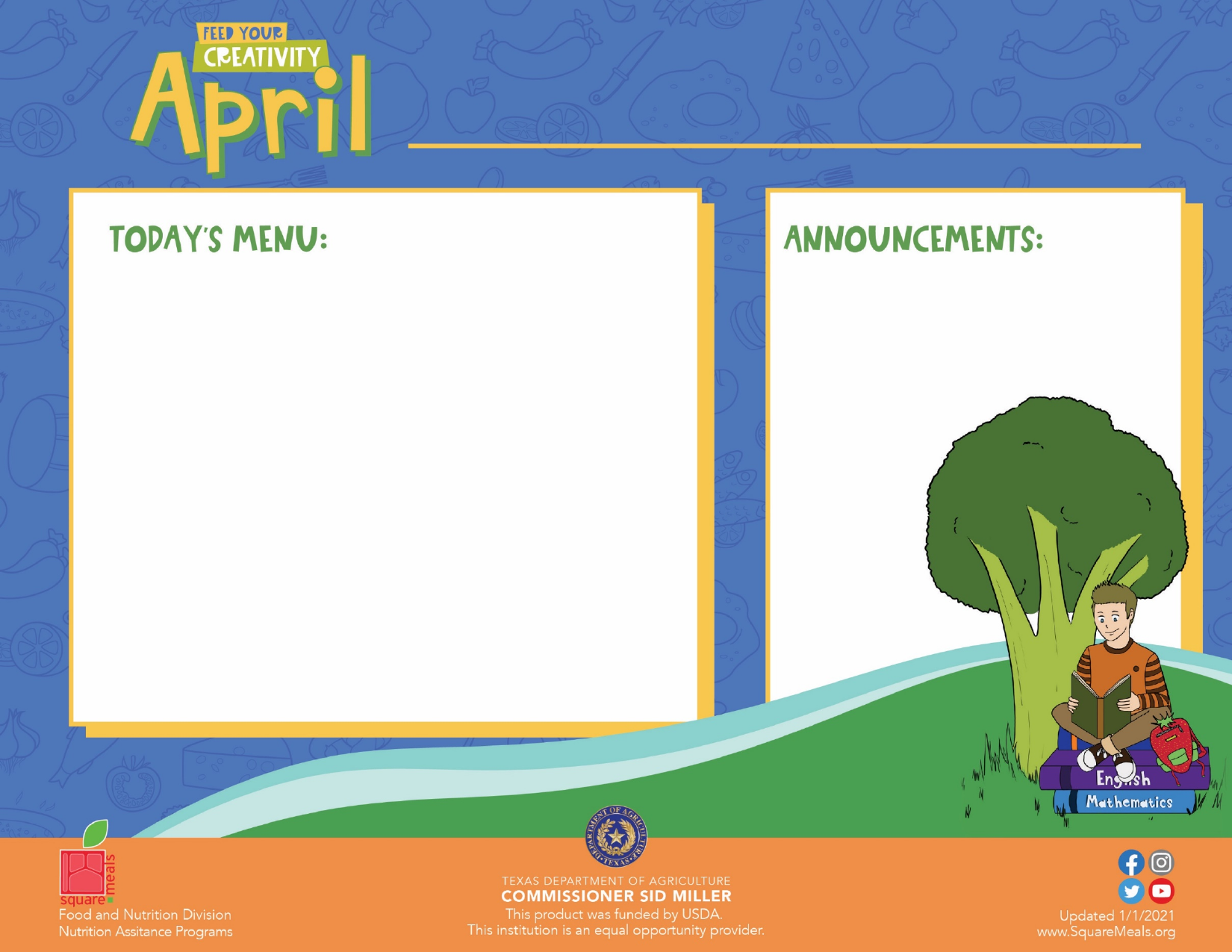

# ”Feed Your Creativity” Daily Menu Calendars – April 2022